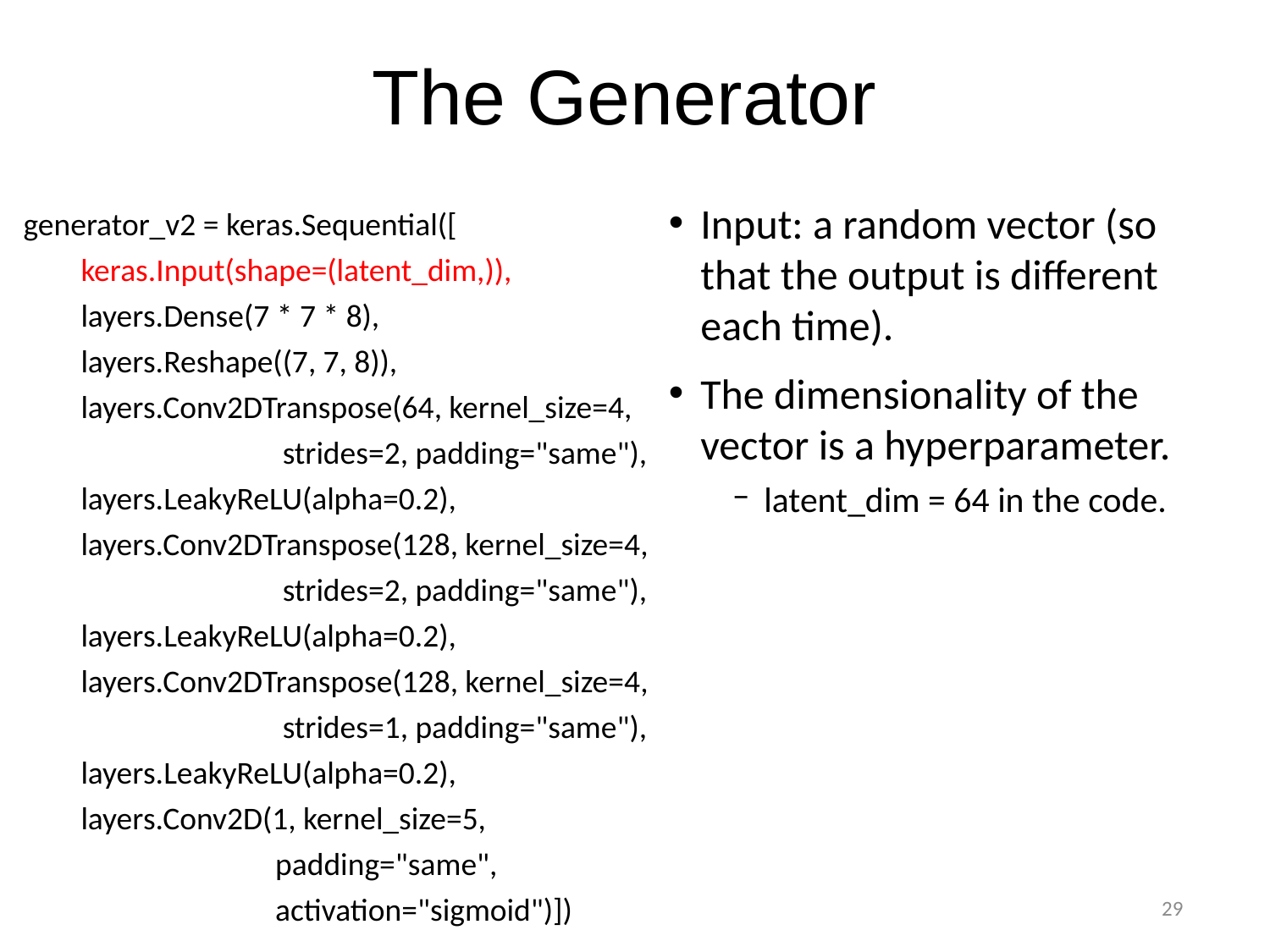

# The Generator
generator_v2 = keras.Sequential([
        keras.Input(shape=(latent_dim,)),
        layers.Dense(7 * 7 * 8),
        layers.Reshape((7, 7, 8)),
        layers.Conv2DTranspose(64, kernel_size=4,
                                    strides=2, padding="same"),
        layers.LeakyReLU(alpha=0.2),
        layers.Conv2DTranspose(128, kernel_size=4,
                                    strides=2, padding="same"),
        layers.LeakyReLU(alpha=0.2),
        layers.Conv2DTranspose(128, kernel_size=4,
                                    strides=1, padding="same"),
        layers.LeakyReLU(alpha=0.2),
        layers.Conv2D(1, kernel_size=5,
                                   padding="same",
                                   activation="sigmoid")])
Input: a random vector (so that the output is different each time).
The dimensionality of the vector is a hyperparameter.
latent_dim = 64 in the code.
29